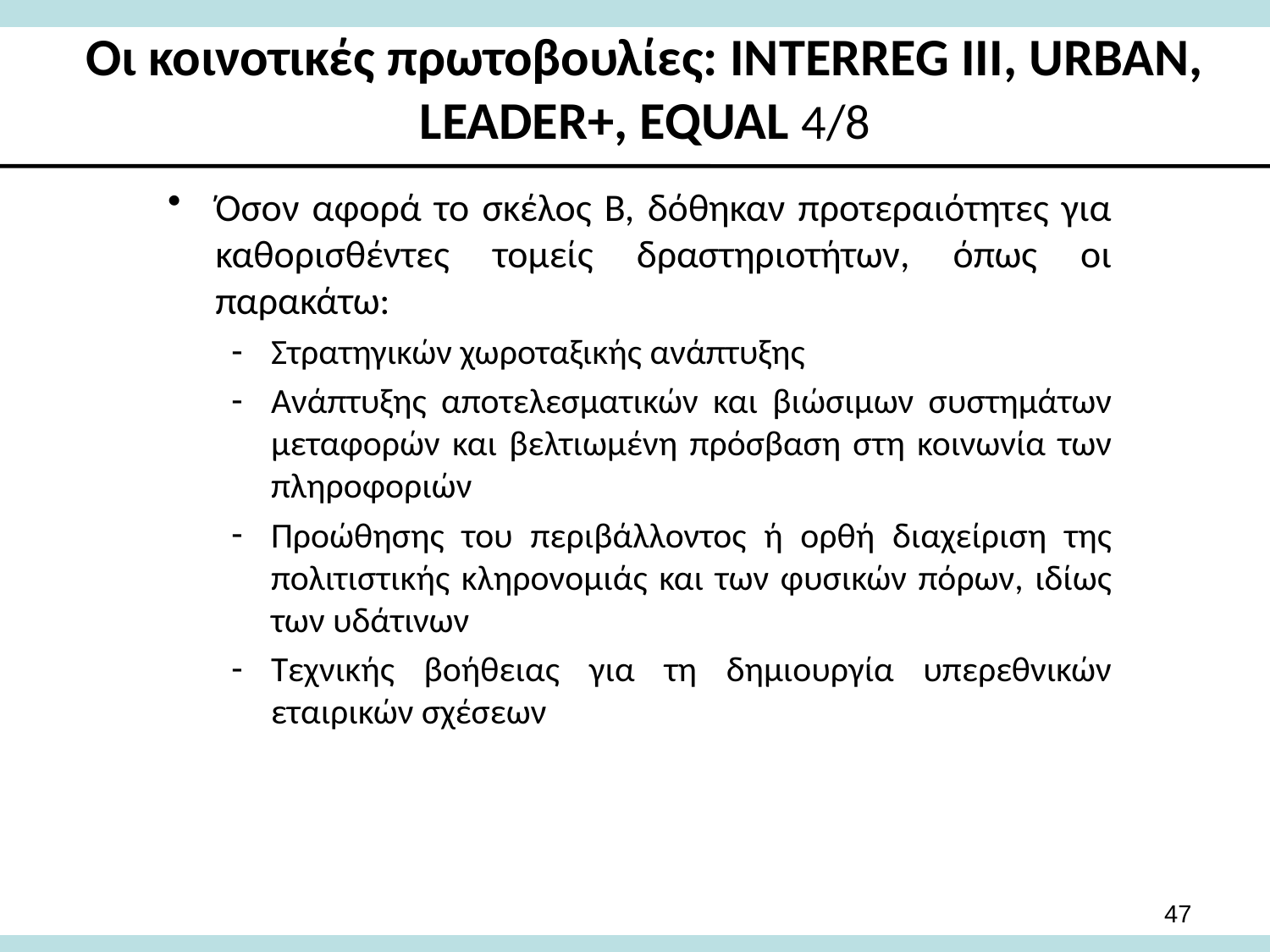

# Οι κοινοτικές πρωτοβουλίες: INTERREG III, URBAN, LEADER+, EQUAL 4/8
Όσον αφορά το σκέλος Β, δόθηκαν προτεραιότητες για καθορισθέντες τομείς δραστηριοτήτων, όπως οι παρακάτω:
Στρατηγικών χωροταξικής ανάπτυξης
Ανάπτυξης αποτελεσματικών και βιώσιμων συστημάτων μεταφορών και βελτιωμένη πρόσβαση στη κοινωνία των πληροφοριών
Προώθησης του περιβάλλοντος ή ορθή διαχείριση της πολιτιστικής κληρονομιάς και των φυσικών πόρων, ιδίως των υδάτινων
Τεχνικής βοήθειας για τη δημιουργία υπερεθνικών εταιρικών σχέσεων

47